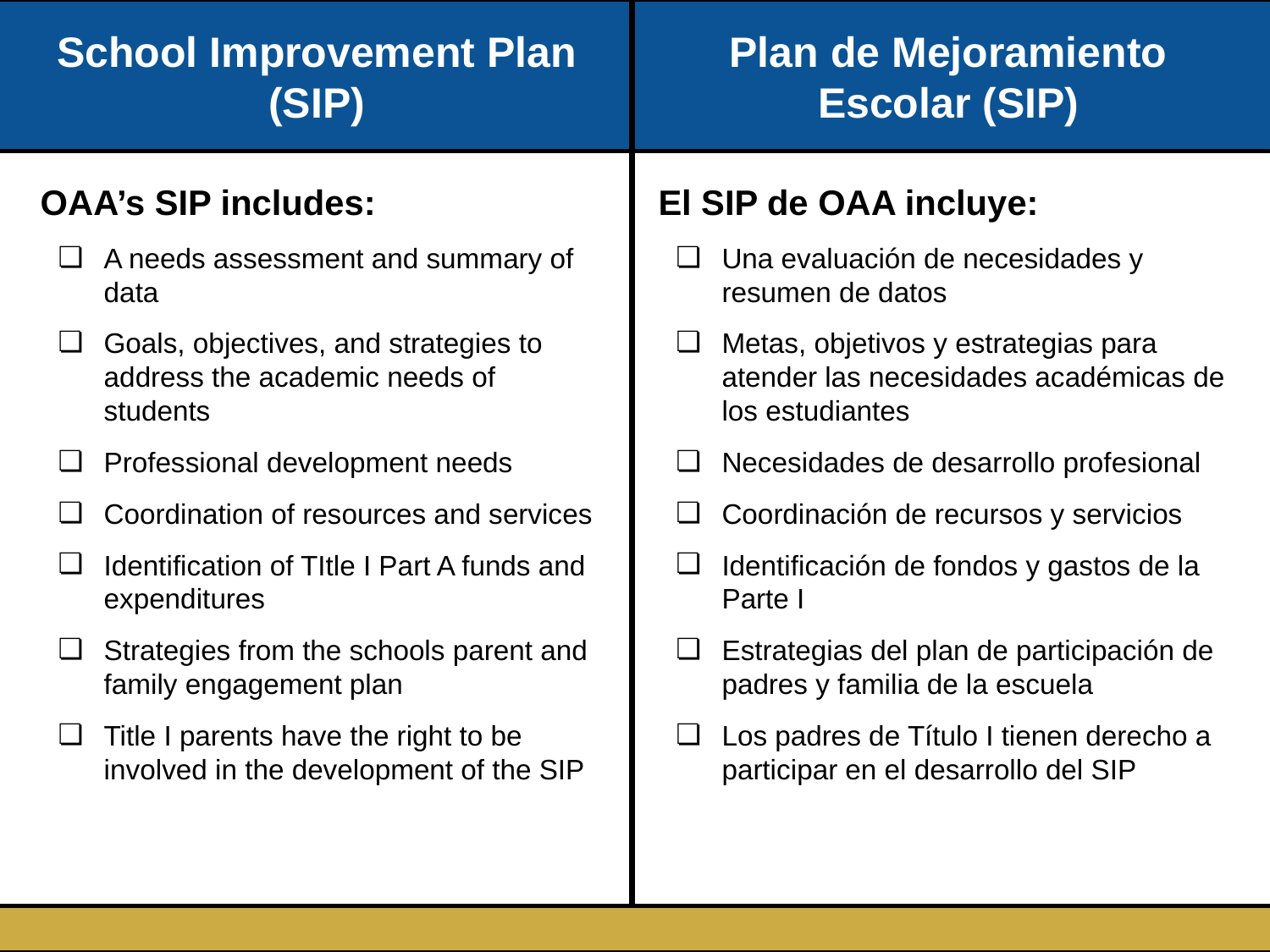

School Improvement Plan (SIP)
Plan de Mejoramiento Escolar (SIP)
OAA’s SIP includes:
A needs assessment and summary of data
Goals, objectives, and strategies to address the academic needs of students
Professional development needs
Coordination of resources and services
Identification of TItle I Part A funds and expenditures
Strategies from the schools parent and family engagement plan
Title I parents have the right to be involved in the development of the SIP

El SIP de OAA incluye:
Una evaluación de necesidades y resumen de datos
Metas, objetivos y estrategias para atender las necesidades académicas de los estudiantes
Necesidades de desarrollo profesional
Coordinación de recursos y servicios
Identificación de fondos y gastos de la Parte I
Estrategias del plan de participación de padres y familia de la escuela
Los padres de Título I tienen derecho a participar en el desarrollo del SIP